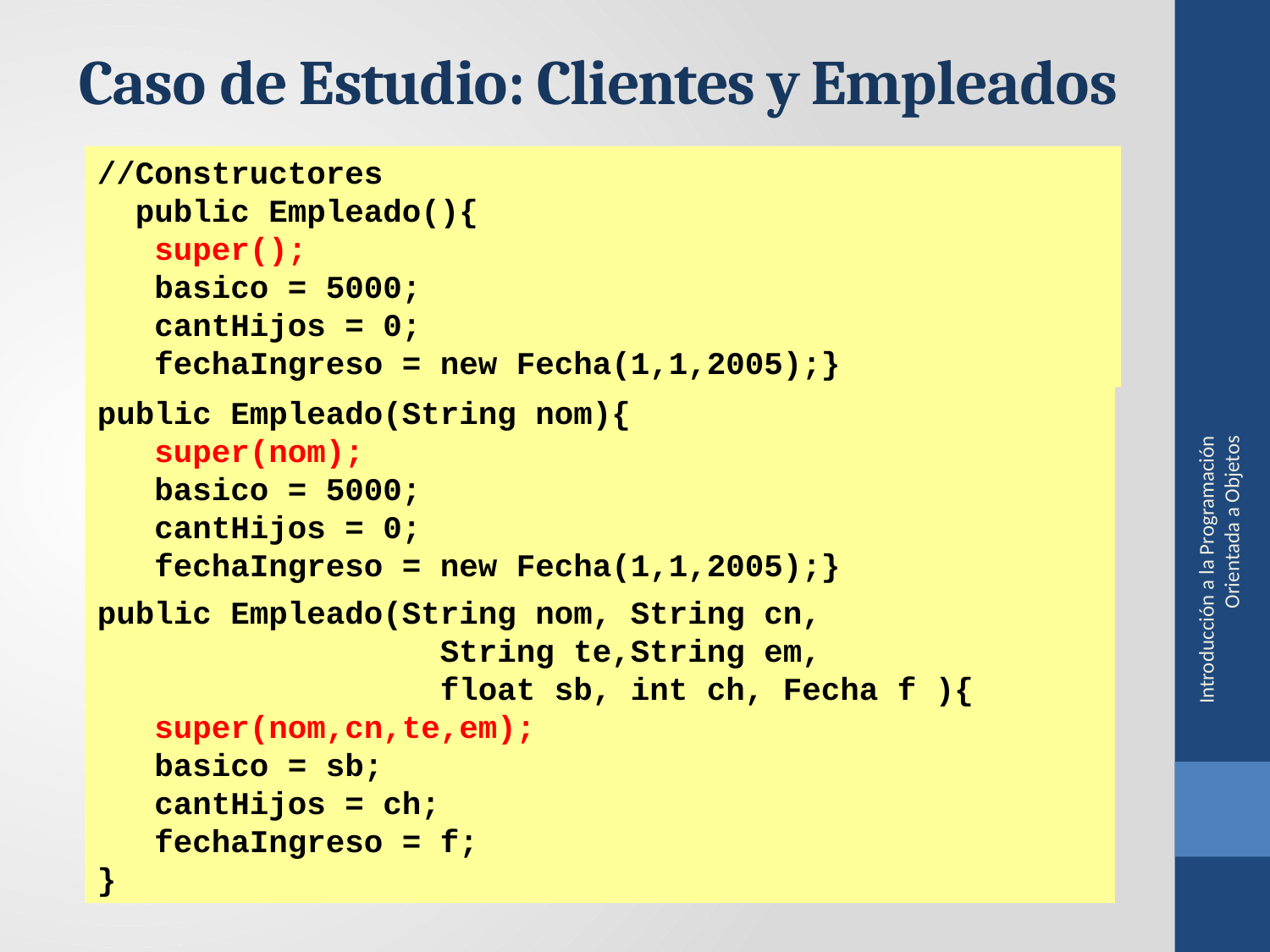

Caso de Estudio: Clientes y Empleados
//Constructores
  public Empleado(){
   super();
   basico = 5000;
   cantHijos = 0;
   fechaIngreso = new Fecha(1,1,2005);}
Introducción a la Programación Orientada a Objetos
public Empleado(String nom){
   super(nom);
   basico = 5000;
   cantHijos = 0;
   fechaIngreso = new Fecha(1,1,2005);}
public Empleado(String nom, String cn,
                  String te,String em,
                  float sb, int ch, Fecha f ){
   super(nom,cn,te,em);
   basico = sb;
   cantHijos = ch;
   fechaIngreso = f;
}